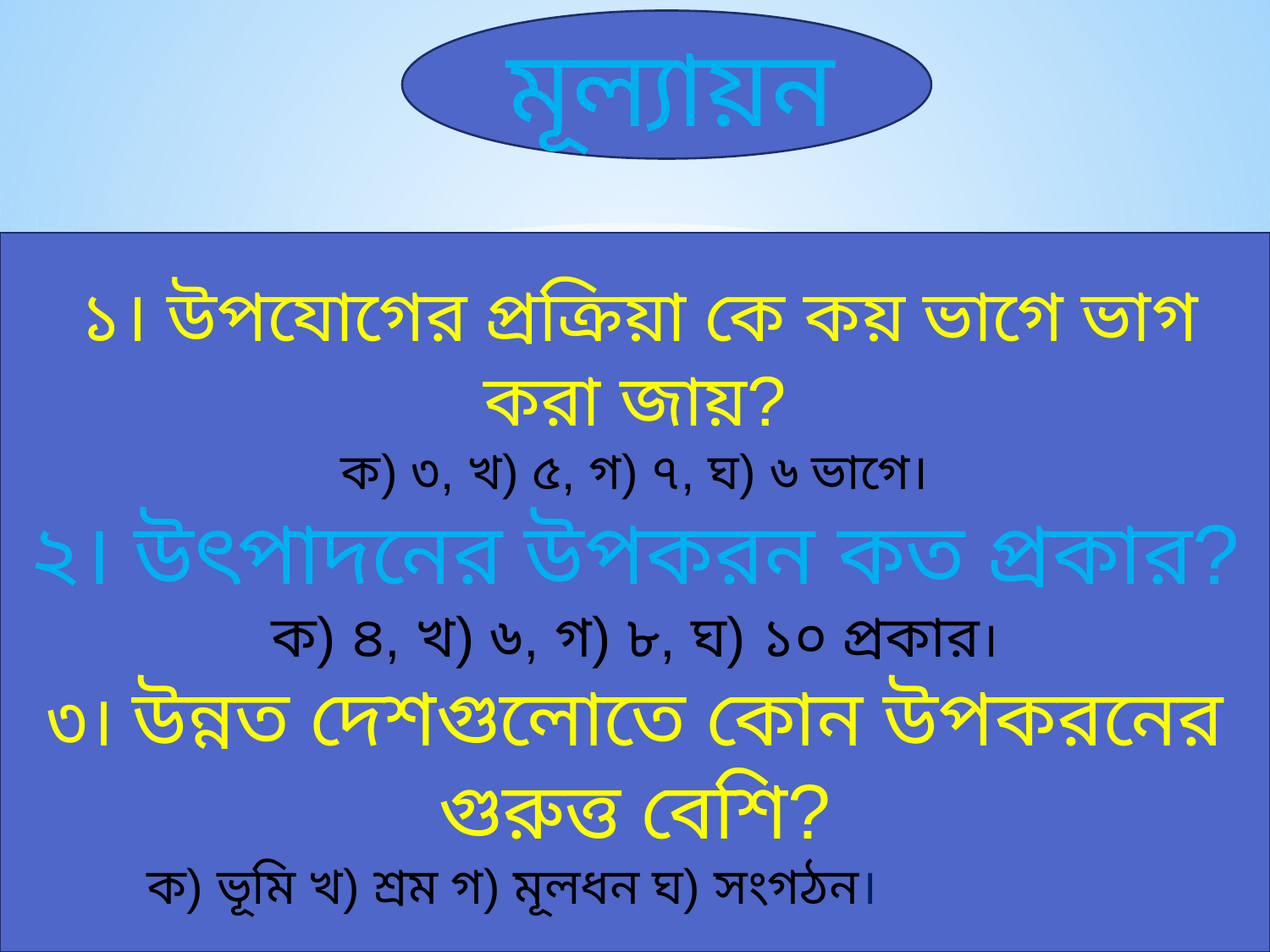

মূল্যায়ন
 ১। উপযোগের প্রক্রিয়া কে কয় ভাগে ভাগ করা জায়?
ক) ৩, খ) ৫, গ) ৭, ঘ) ৬ ভাগে।
২। উৎপাদনের উপকরন কত প্রকার?
ক) ৪, খ) ৬, গ) ৮, ঘ) ১০ প্রকার।
৩। উন্নত দেশগুলোতে কোন উপকরনের গুরুত্ত বেশি?
ক) ভূমি খ) শ্রম গ) মূলধন ঘ) সংগঠন।